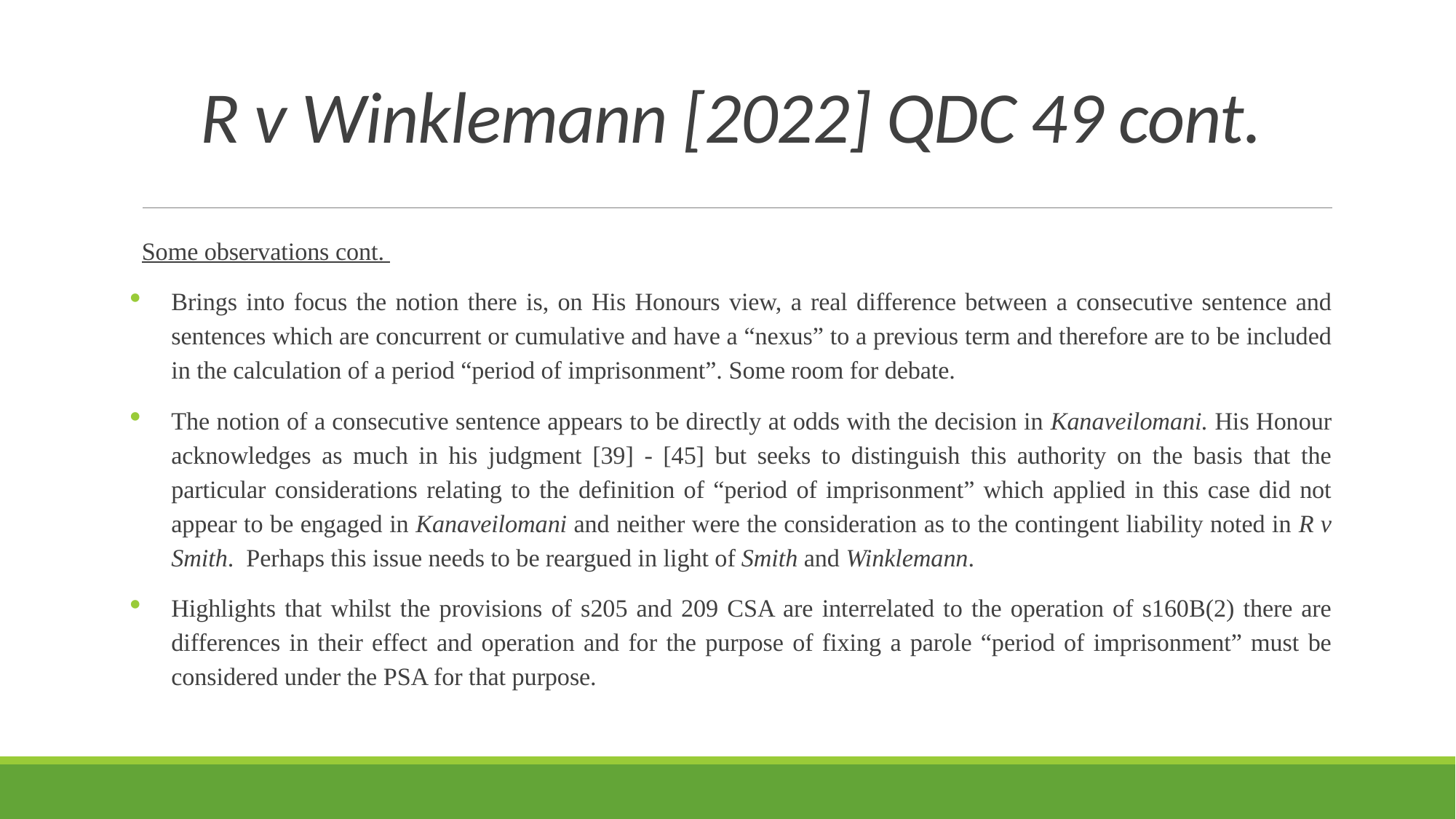

# R v Winklemann [2022] QDC 49 cont.
Some observations cont.
Brings into focus the notion there is, on His Honours view, a real difference between a consecutive sentence and sentences which are concurrent or cumulative and have a “nexus” to a previous term and therefore are to be included in the calculation of a period “period of imprisonment”. Some room for debate.
The notion of a consecutive sentence appears to be directly at odds with the decision in Kanaveilomani. His Honour acknowledges as much in his judgment [39] - [45] but seeks to distinguish this authority on the basis that the particular considerations relating to the definition of “period of imprisonment” which applied in this case did not appear to be engaged in Kanaveilomani and neither were the consideration as to the contingent liability noted in R v Smith.  Perhaps this issue needs to be reargued in light of Smith and Winklemann.
Highlights that whilst the provisions of s205 and 209 CSA are interrelated to the operation of s160B(2) there are differences in their effect and operation and for the purpose of fixing a parole “period of imprisonment” must be considered under the PSA for that purpose.